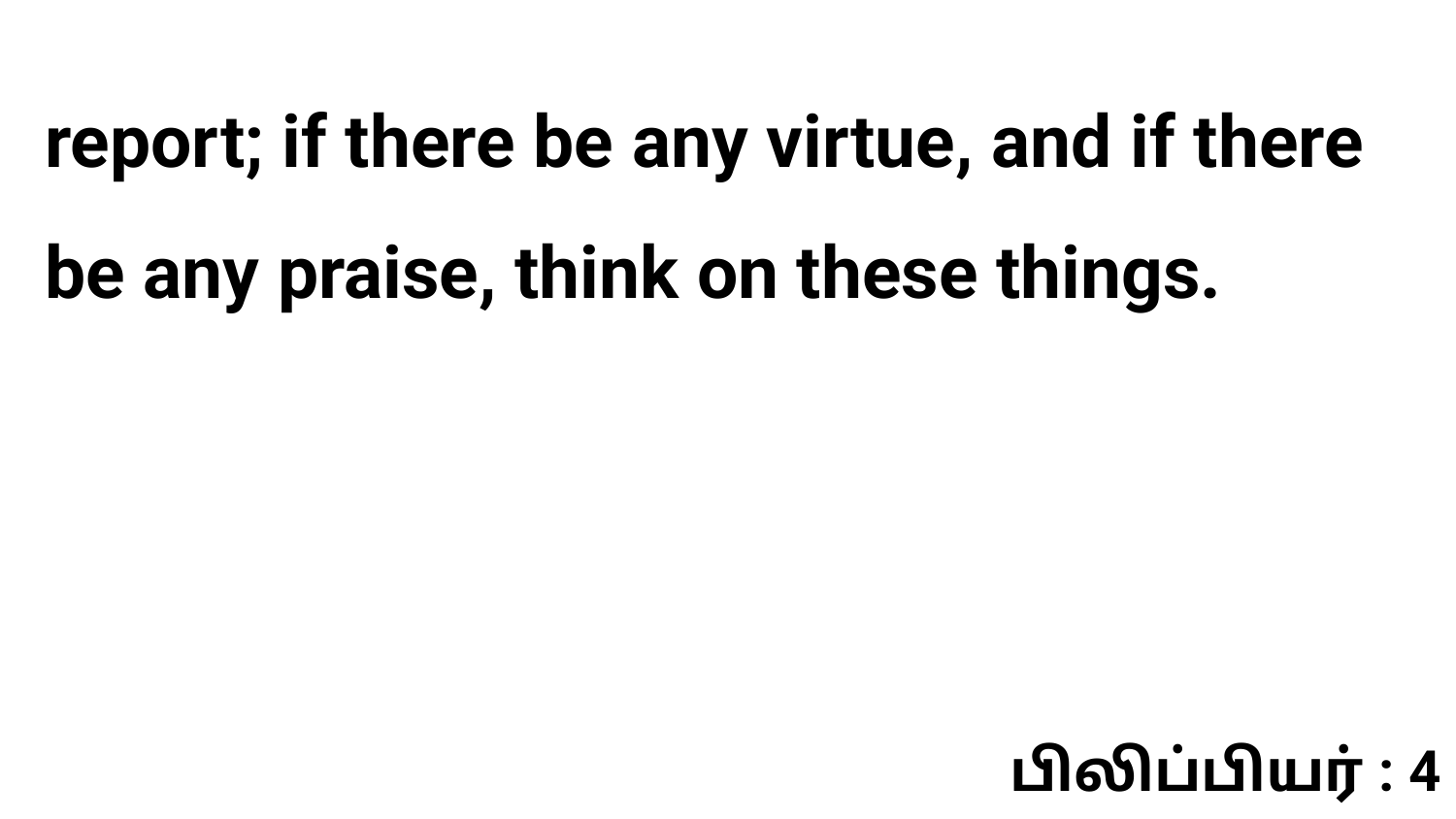

report; if there be any virtue, and if there be any praise, think on these things.
பிலிப்பியர் : 4